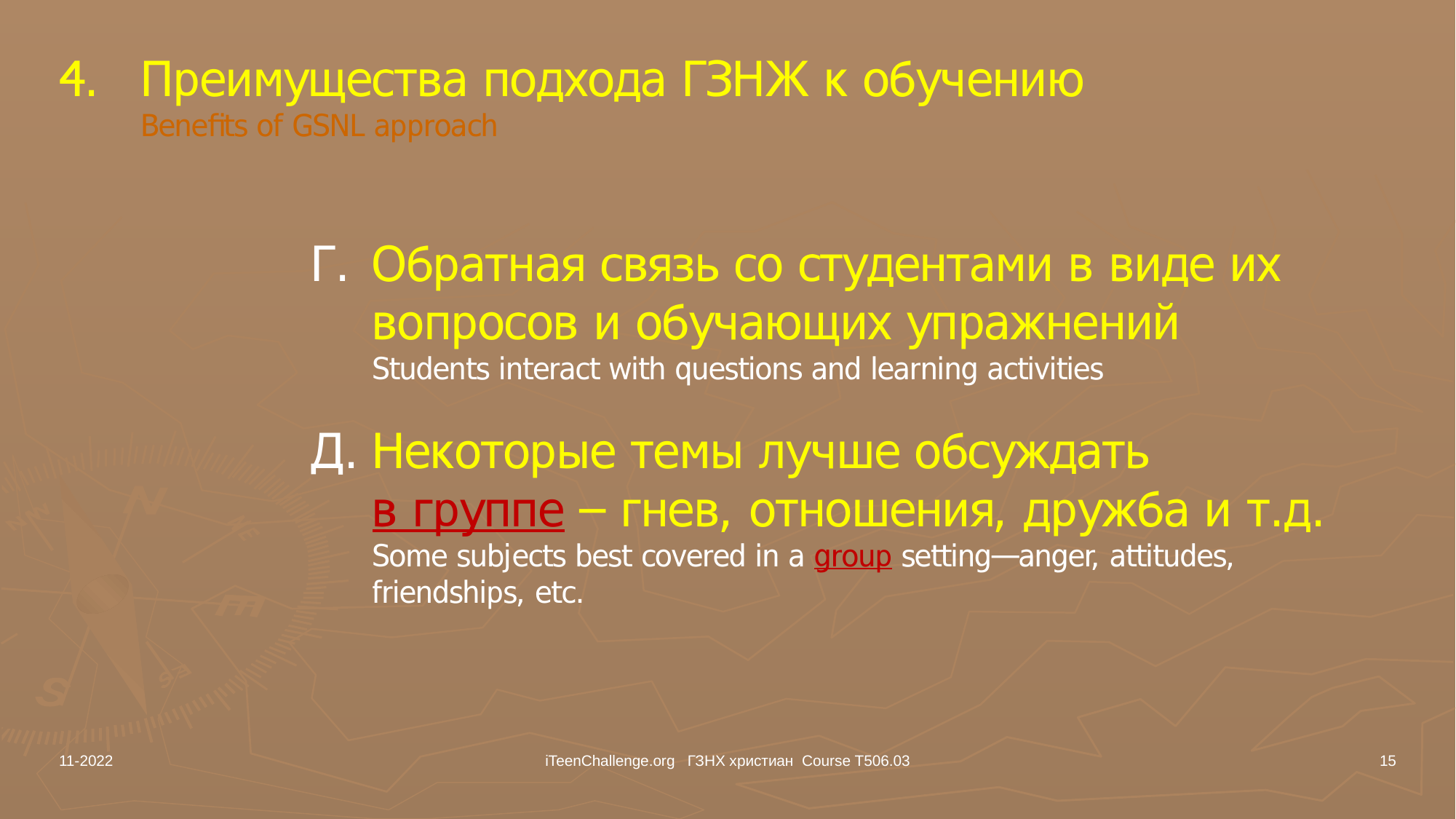

# 4.	Преимущества подхода ГЗНж к обучению Benefits of GSNL approach
Г.	Обратная связь со студентами в виде их вопросов и обучающих упражнений
Students interact with questions and learning activities
Д.	Некоторые темы лучше обсуждать
в группе – гнев, отношения, дружба и т.д.
Some subjects best covered in a group setting—anger, attitudes, friendships, etc.
11-2022
iTeenChallenge.org   ГЗНХ христиан  Course T506.03
15